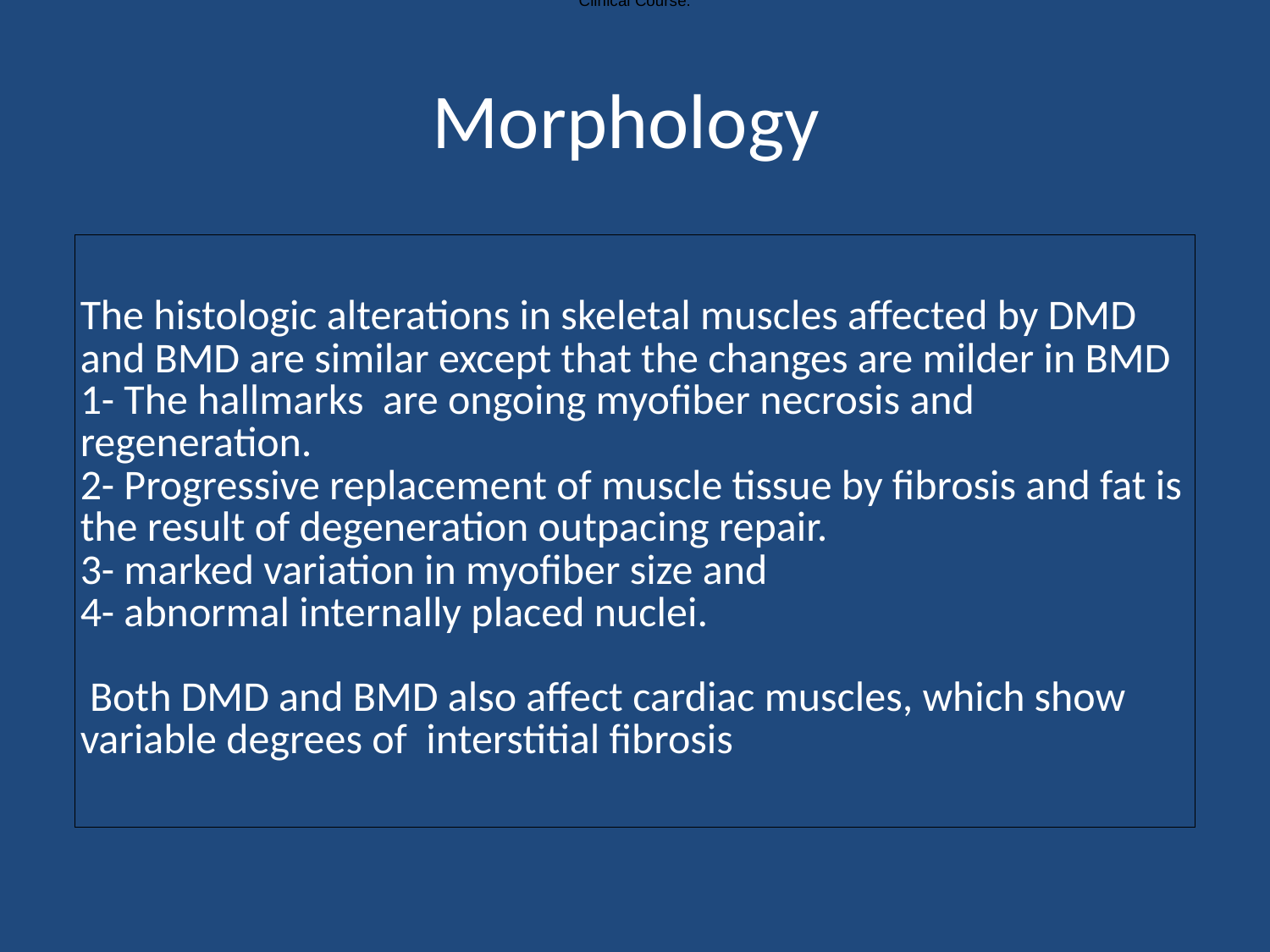

Clinical Course.
# Morphology
| The histologic alterations in skeletal muscles affected by DMD and BMD are similar except that the changes are milder in BMD 1- The hallmarks are ongoing myofiber necrosis and regeneration. 2- Progressive replacement of muscle tissue by fibrosis and fat is the result of degeneration outpacing repair. 3- marked variation in myofiber size and 4- abnormal internally placed nuclei. Both DMD and BMD also affect cardiac muscles, which show variable degrees of interstitial fibrosis |
| --- |